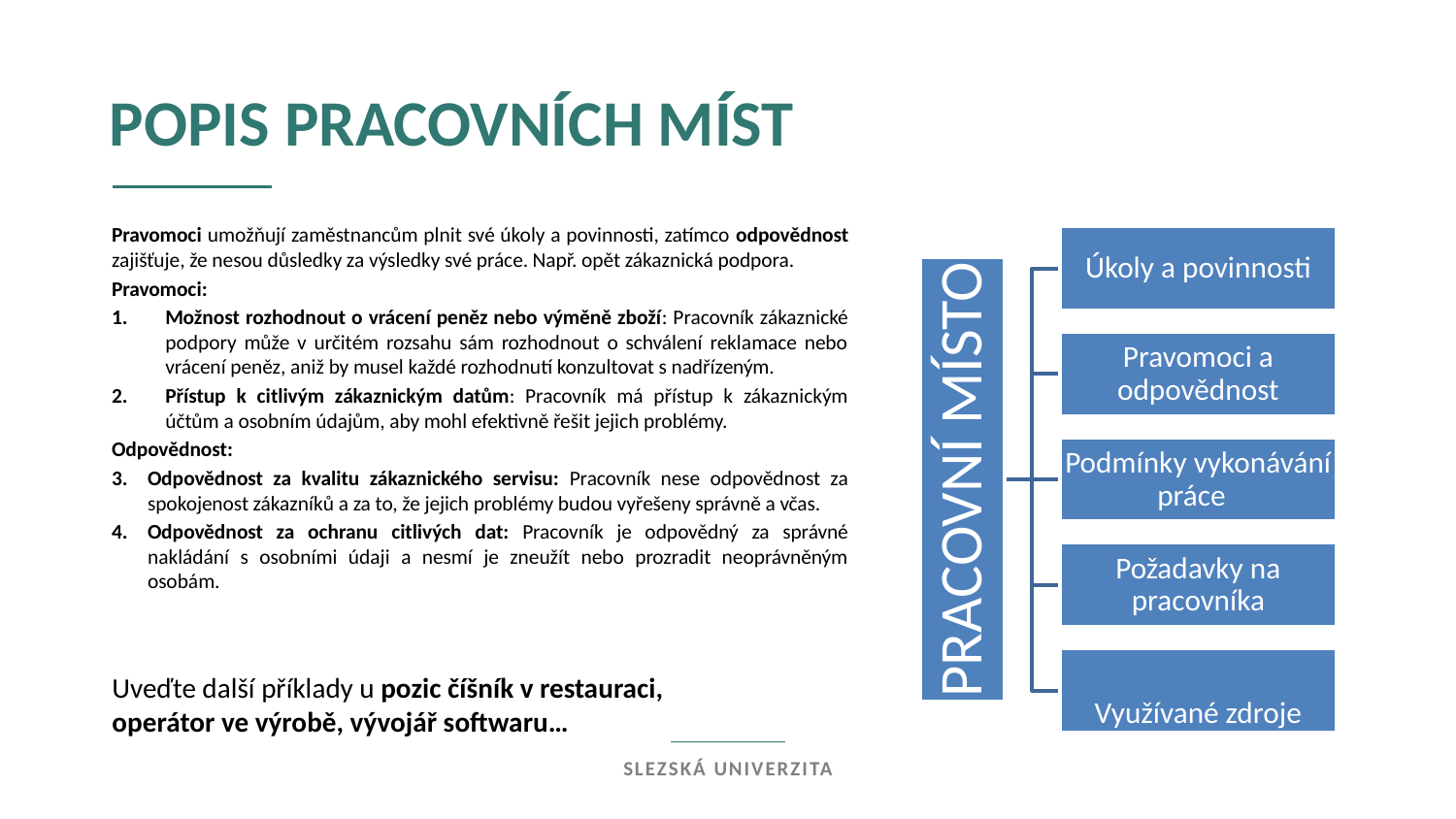

popis pracovních míst
Pravomoci umožňují zaměstnancům plnit své úkoly a povinnosti, zatímco odpovědnost zajišťuje, že nesou důsledky za výsledky své práce. Např. opět zákaznická podpora.
Pravomoci:
Možnost rozhodnout o vrácení peněz nebo výměně zboží: Pracovník zákaznické podpory může v určitém rozsahu sám rozhodnout o schválení reklamace nebo vrácení peněz, aniž by musel každé rozhodnutí konzultovat s nadřízeným.
Přístup k citlivým zákaznickým datům: Pracovník má přístup k zákaznickým účtům a osobním údajům, aby mohl efektivně řešit jejich problémy.
Odpovědnost:
Odpovědnost za kvalitu zákaznického servisu: Pracovník nese odpovědnost za spokojenost zákazníků a za to, že jejich problémy budou vyřešeny správně a včas.
Odpovědnost za ochranu citlivých dat: Pracovník je odpovědný za správné nakládání s osobními údaji a nesmí je zneužít nebo prozradit neoprávněným osobám.

PRACOVNÍ MÍSTO
Úkoly a povinnosti
Pravomoci a odpovědnost
Podmínky vykonávání práce
Požadavky na pracovníka

Využívané zdroje
Uveďte další příklady u pozic číšník v restauraci, operátor ve výrobě, vývojář softwaru…
Slezská univerzita